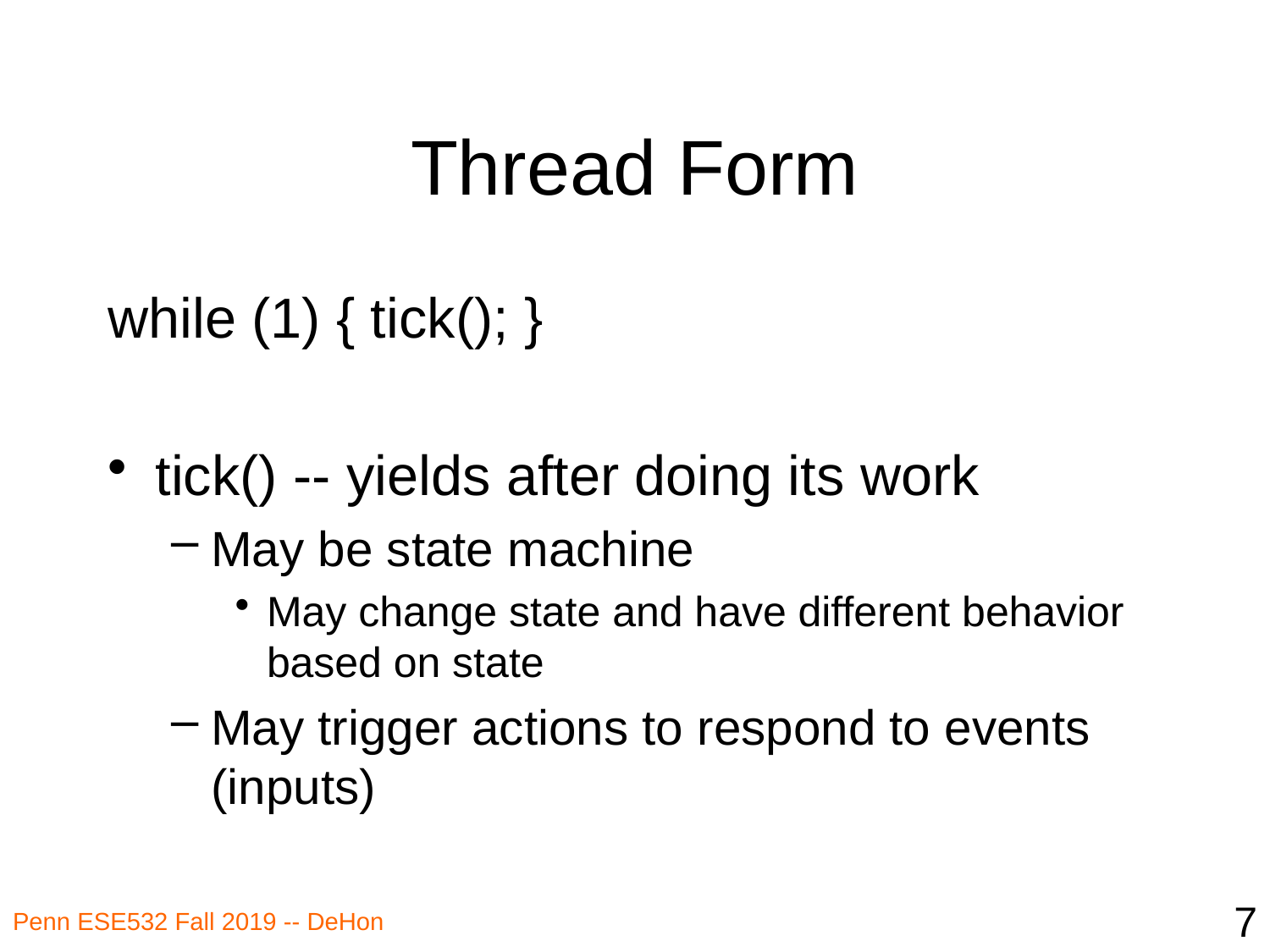

# Thread Form
while (1) { tick(); }

tick() -- yields after doing its work
May be state machine
May change state and have different behavior based on state
May trigger actions to respond to events (inputs)

7
Penn ESE532 Fall 2019 -- DeHon